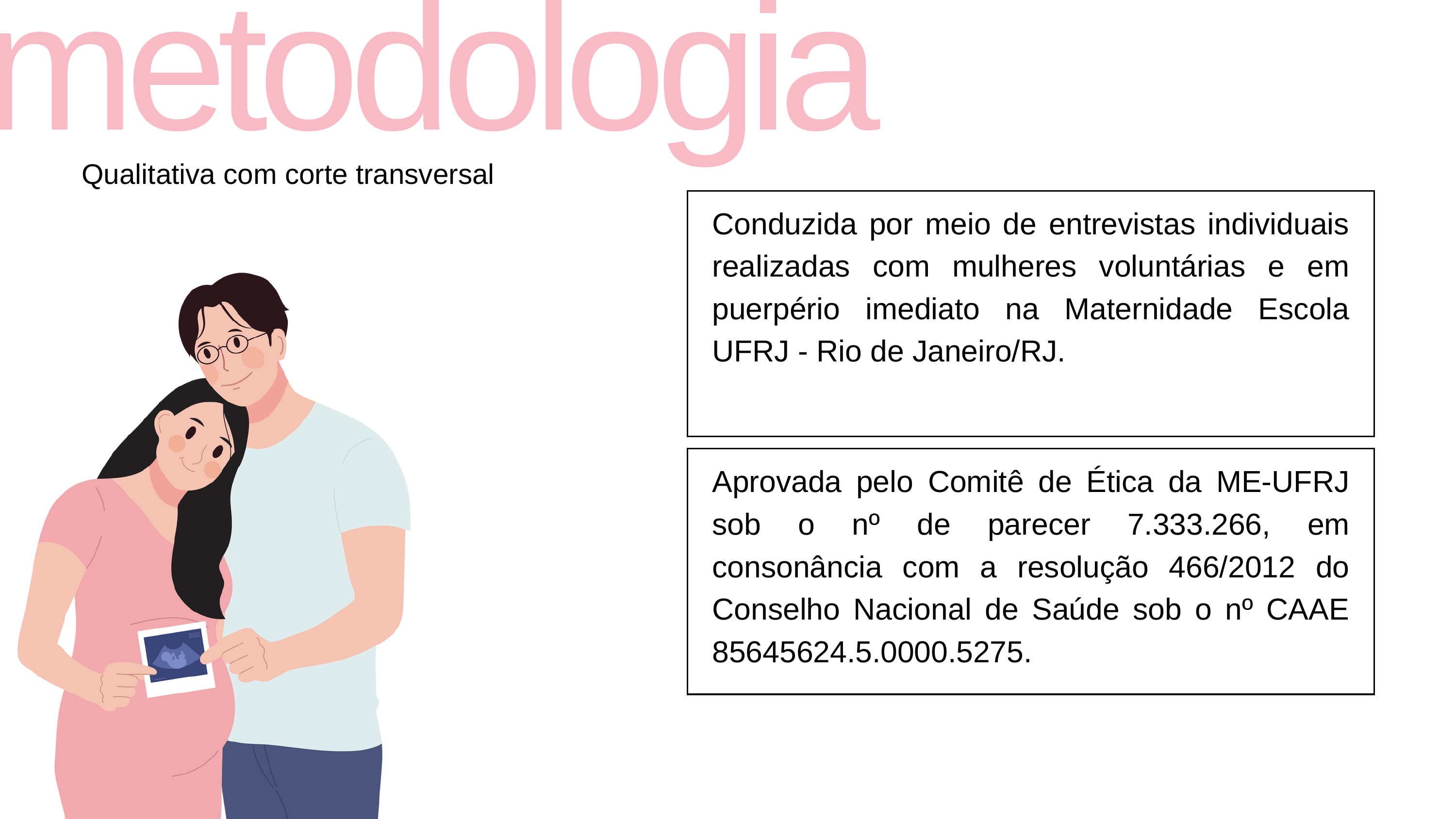

metodologia
Qualitativa com corte transversal

Conduzida por meio de entrevistas individuais realizadas com mulheres voluntárias e em puerpério imediato na Maternidade Escola UFRJ - Rio de Janeiro/RJ.

Aprovada pelo Comitê de Ética da ME-UFRJ sob o nº de parecer 7.333.266, em consonância com a resolução 466/2012 do Conselho Nacional de Saúde sob o nº CAAE 85645624.5.0000.5275.